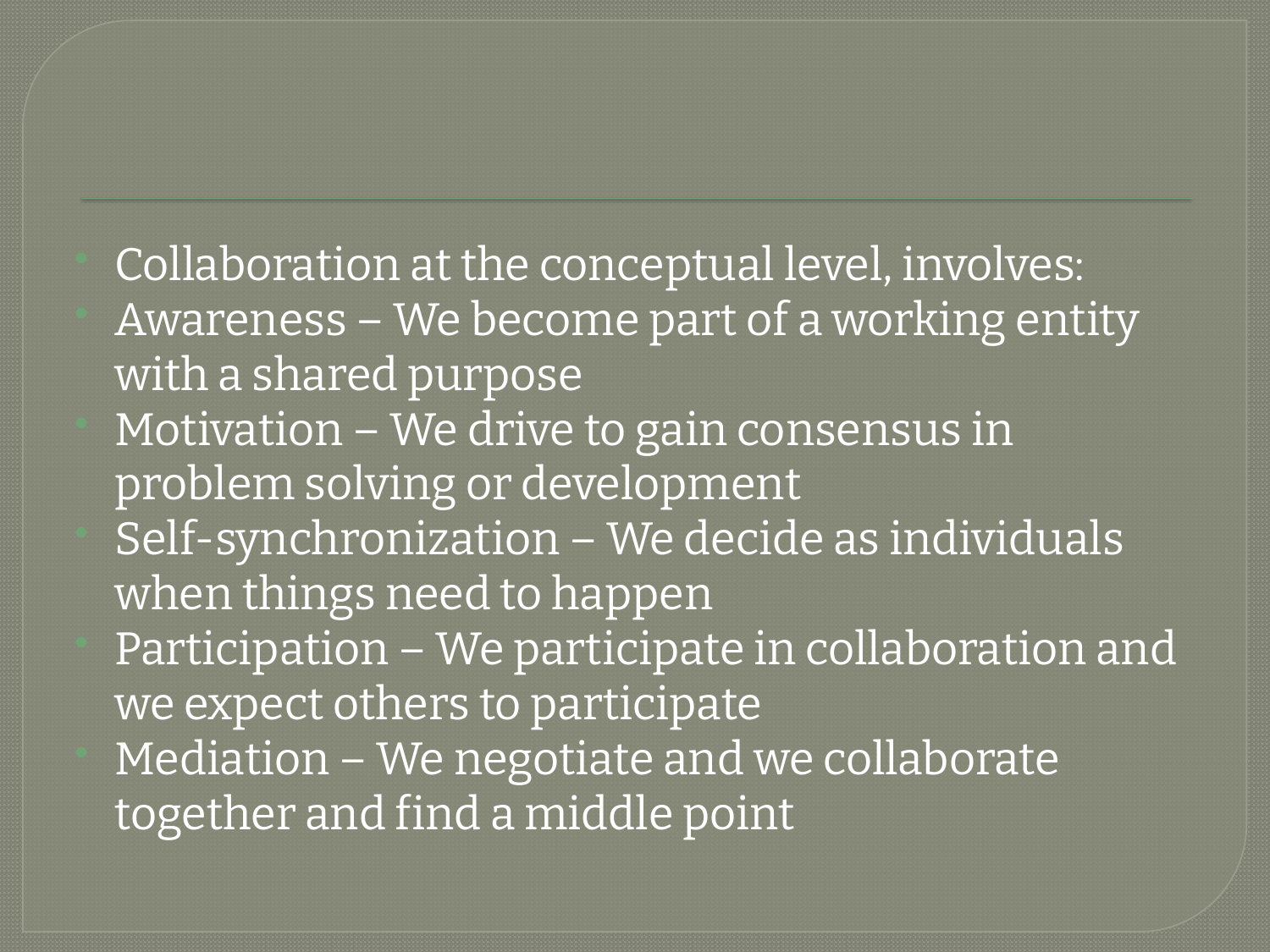

#
Collaboration at the conceptual level, involves:
Awareness – We become part of a working entity with a shared purpose
Motivation – We drive to gain consensus in problem solving or development
Self-synchronization – We decide as individuals when things need to happen
Participation – We participate in collaboration and we expect others to participate
Mediation – We negotiate and we collaborate together and find a middle point